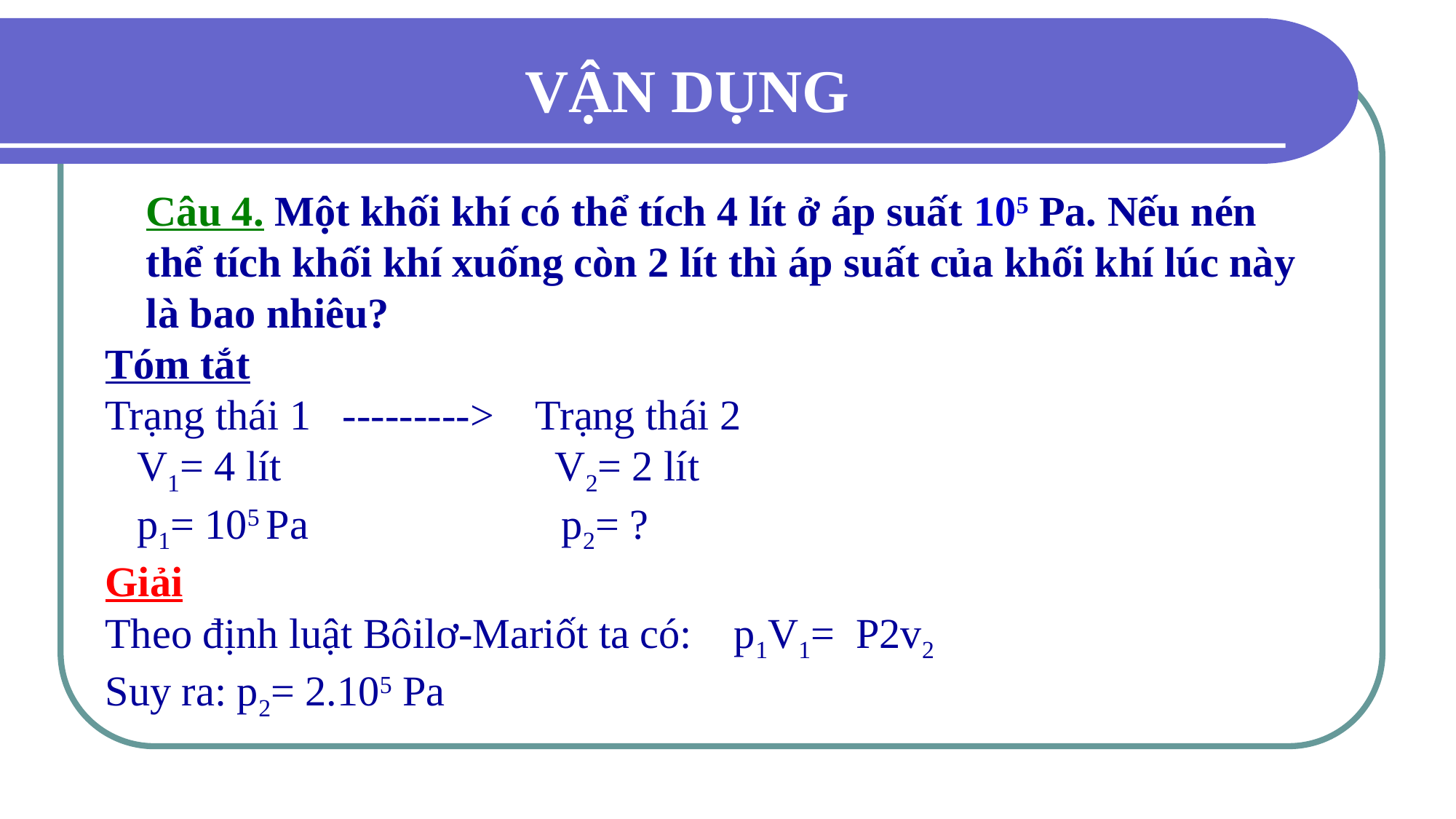

VẬN DỤNG
	Câu 4. Một khối khí có thể tích 4 lít ở áp suất 105 Pa. Nếu nén thể tích khối khí xuống còn 2 lít thì áp suất của khối khí lúc này là bao nhiêu?
Tóm tắt
Trạng thái 1   --------->    Trạng thái 2
   V1= 4 lít                          V2= 2 lít
   p1= 105 Pa                        p2= ?
Giải
Theo định luật Bôilơ-Mariốt ta có:    p1V1=  P2v2
Suy ra: p2= 2.105 Pa